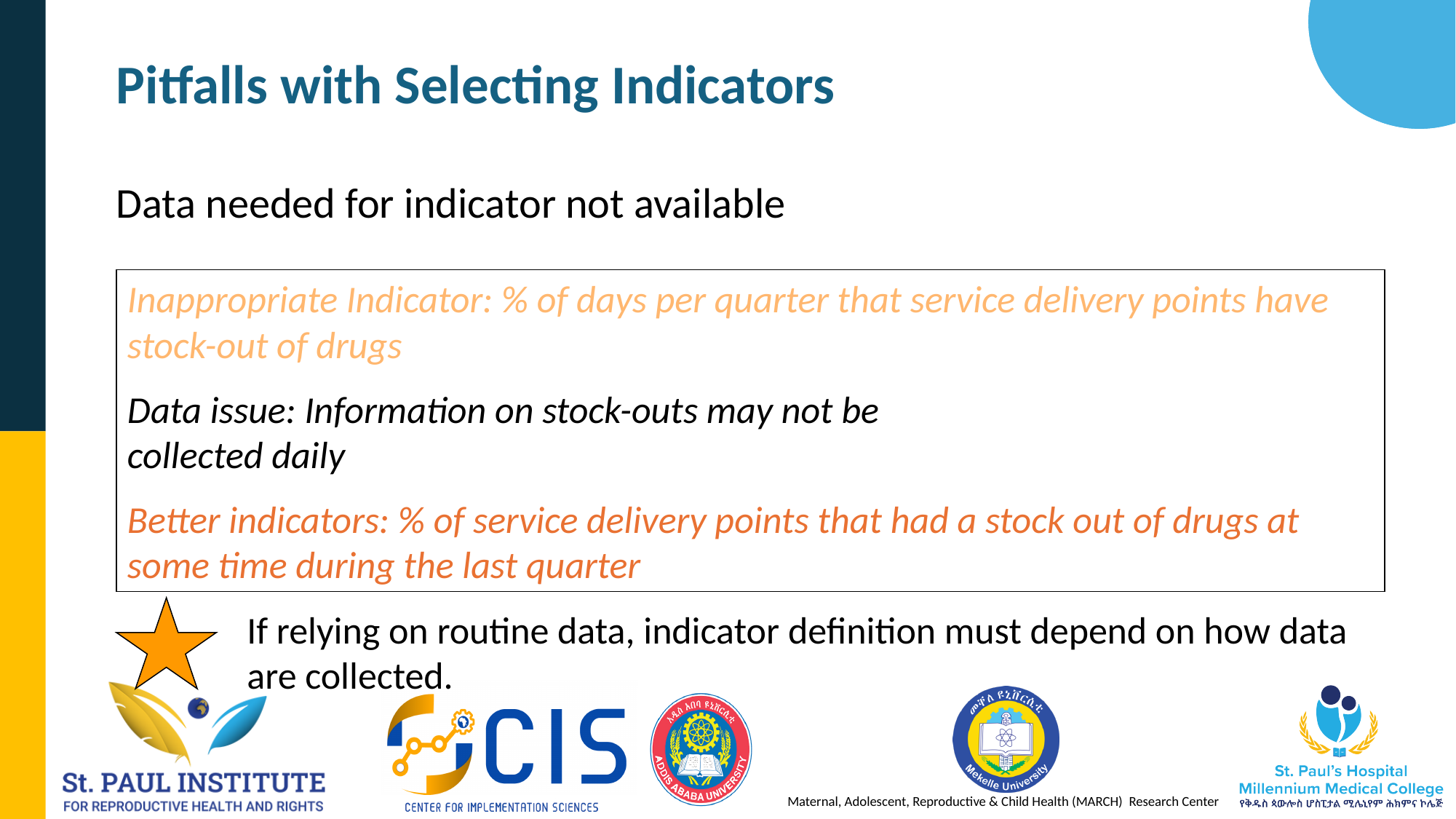

# Pitfalls with Selecting Indicators
Data needed for indicator not available
Inappropriate Indicator: % of days per quarter that service delivery points have stock-out of drugs
Data issue: Information on stock-outs may not be
collected daily
Better indicators: % of service delivery points that had a stock out of drugs at some time during the last quarter

If relying on routine data, indicator definition must depend on how data are collected.